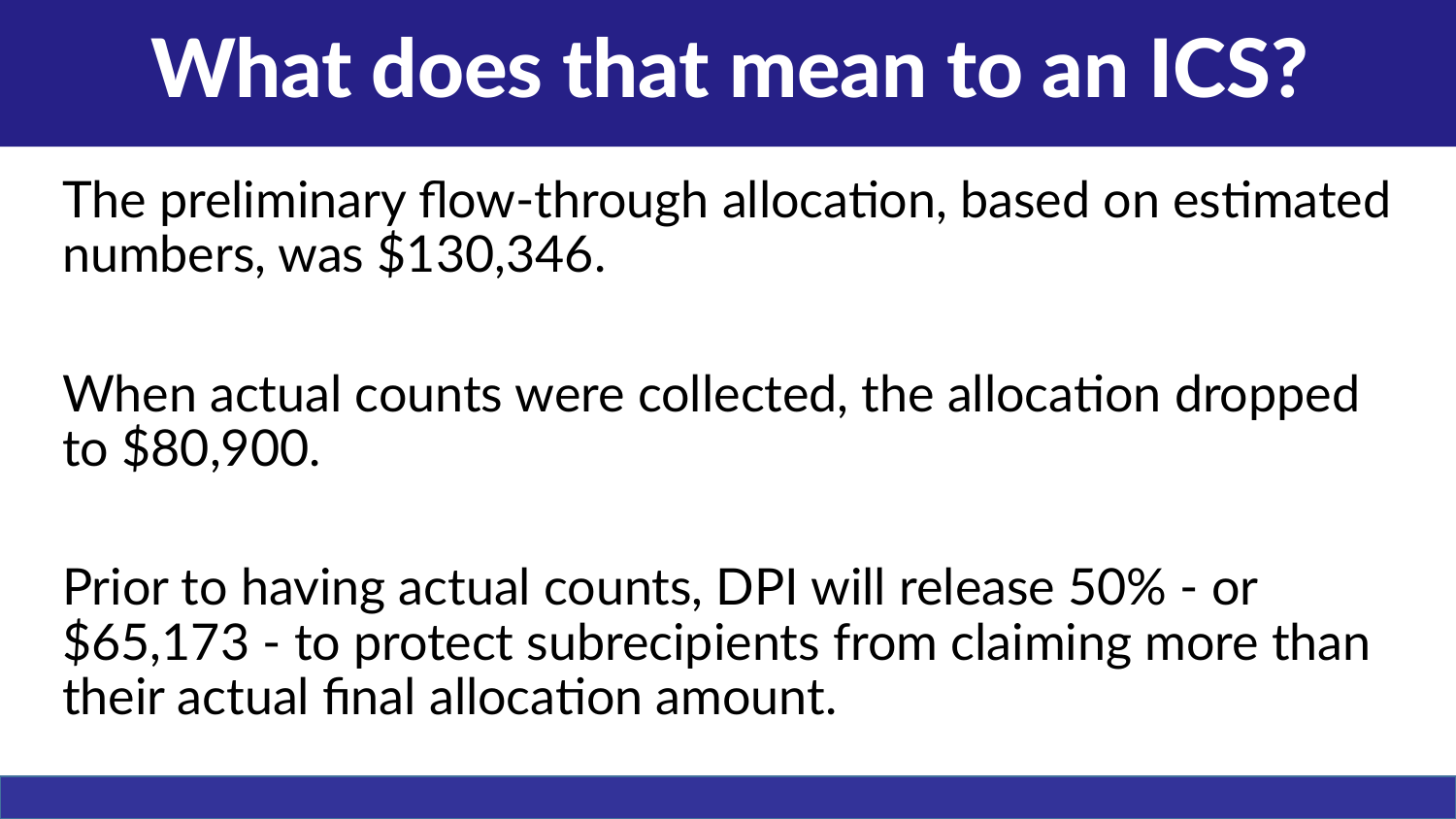

# What does that mean to an ICS?
The preliminary flow-through allocation, based on estimated numbers, was $130,346.

When actual counts were collected, the allocation dropped
to $80,900.

Prior to having actual counts, DPI will release 50% - or $65,173 - to protect subrecipients from claiming more than their actual final allocation amount.